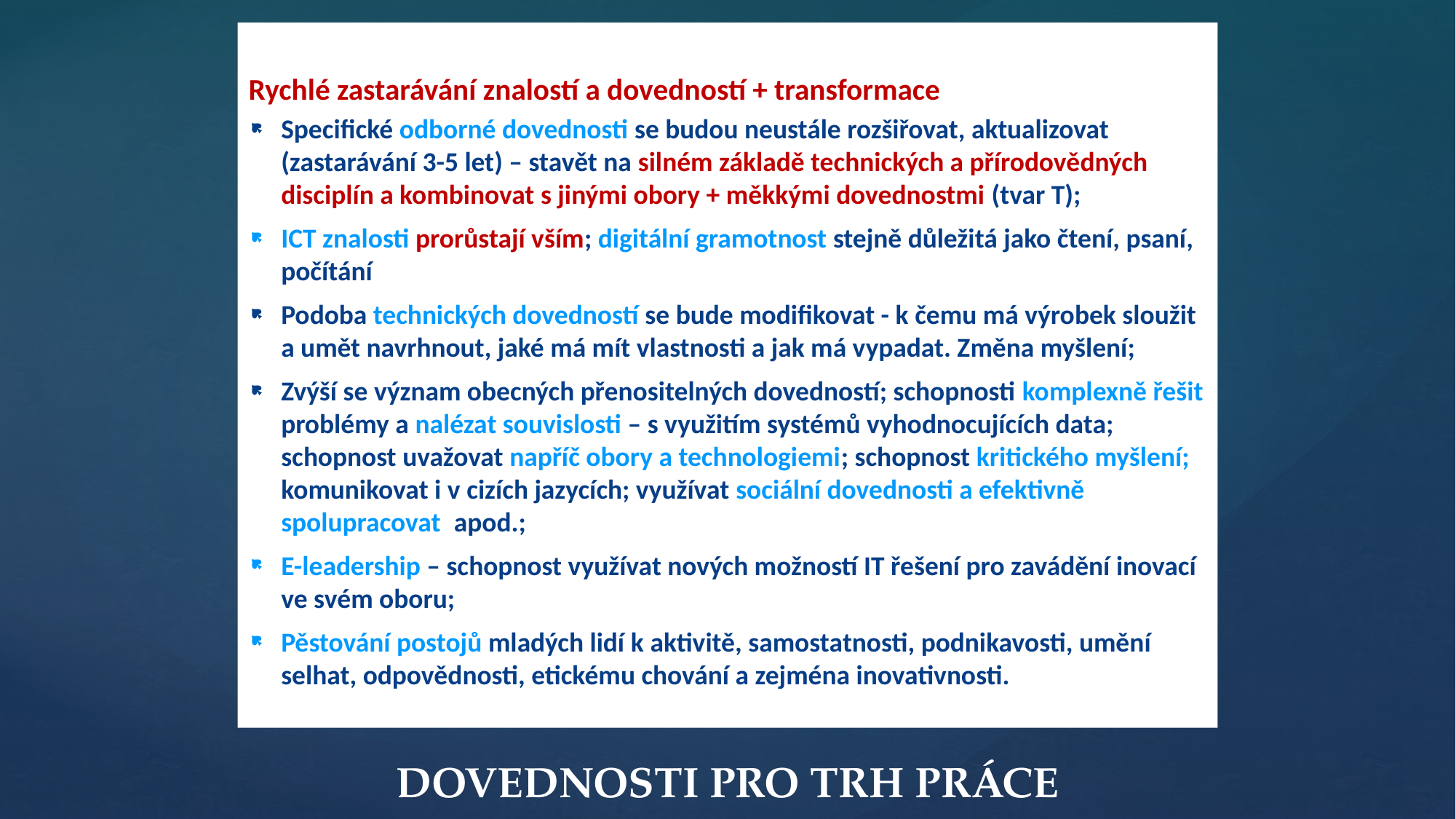

Rychlé zastarávání znalostí a dovedností + transformace
Specifické odborné dovednosti se budou neustále rozšiřovat, aktualizovat (zastarávání 3-5 let) – stavět na silném základě technických a přírodovědných disciplín a kombinovat s jinými obory + měkkými dovednostmi (tvar T);
ICT znalosti prorůstají vším; digitální gramotnost stejně důležitá jako čtení, psaní, počítání
Podoba technických dovedností se bude modifikovat - k čemu má výrobek sloužit a umět navrhnout, jaké má mít vlastnosti a jak má vypadat. Změna myšlení;
Zvýší se význam obecných přenositelných dovedností; schopnosti komplexně řešit problémy a nalézat souvislosti – s využitím systémů vyhodnocujících data; schopnost uvažovat napříč obory a technologiemi; schopnost kritického myšlení; komunikovat i v cizích jazycích; využívat sociální dovednosti a efektivně spolupracovat, apod.;
E-leadership – schopnost využívat nových možností IT řešení pro zavádění inovací ve svém oboru;
Pěstování postojů mladých lidí k aktivitě, samostatnosti, podnikavosti, umění selhat, odpovědnosti, etickému chování a zejména inovativnosti.

# dovednosti pro trh práce